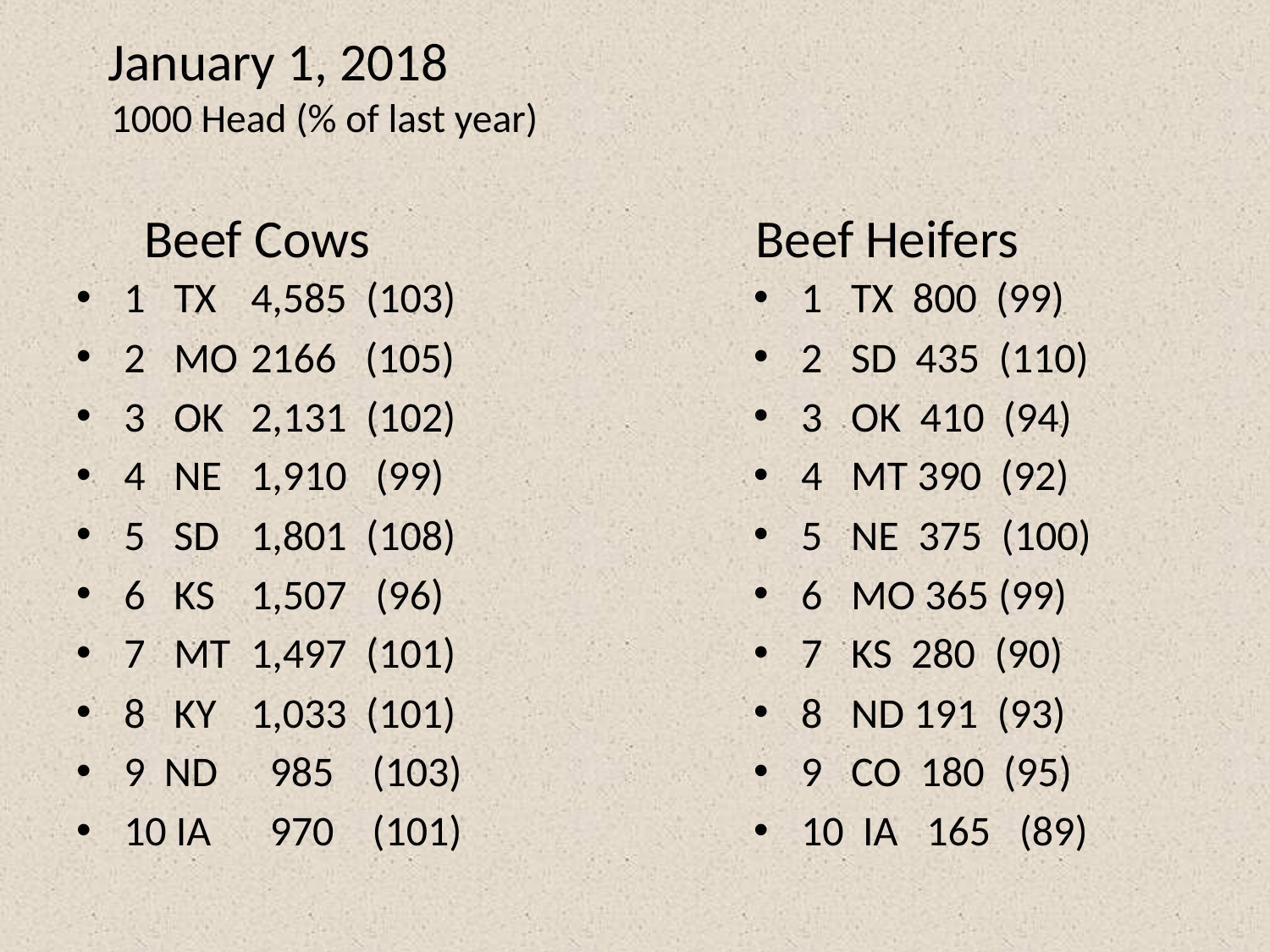

# January 1, 2018 1000 Head (% of last year) Beef Cows                                Beef Heifers
1   TX	4,585  (103)
2   MO	2166   (105)
3   OK	2,131  (102)
4   NE	1,910   (99)
5   SD	1,801  (108)
6   KS	1,507   (96)
7   MT	1,497  (101)
8   KY	1,033  (101)
9  ND	  985    (103)
10 IA	  970    (101)
1   TX  800  (99)
2   SD  435  (110)
3   OK  410  (94)
4   MT 390  (92)
5   NE  375  (100)
6   MO 365 (99)
7   KS  280  (90)
8   ND 191  (93)
9   CO  180  (95)
10  IA   165   (89)